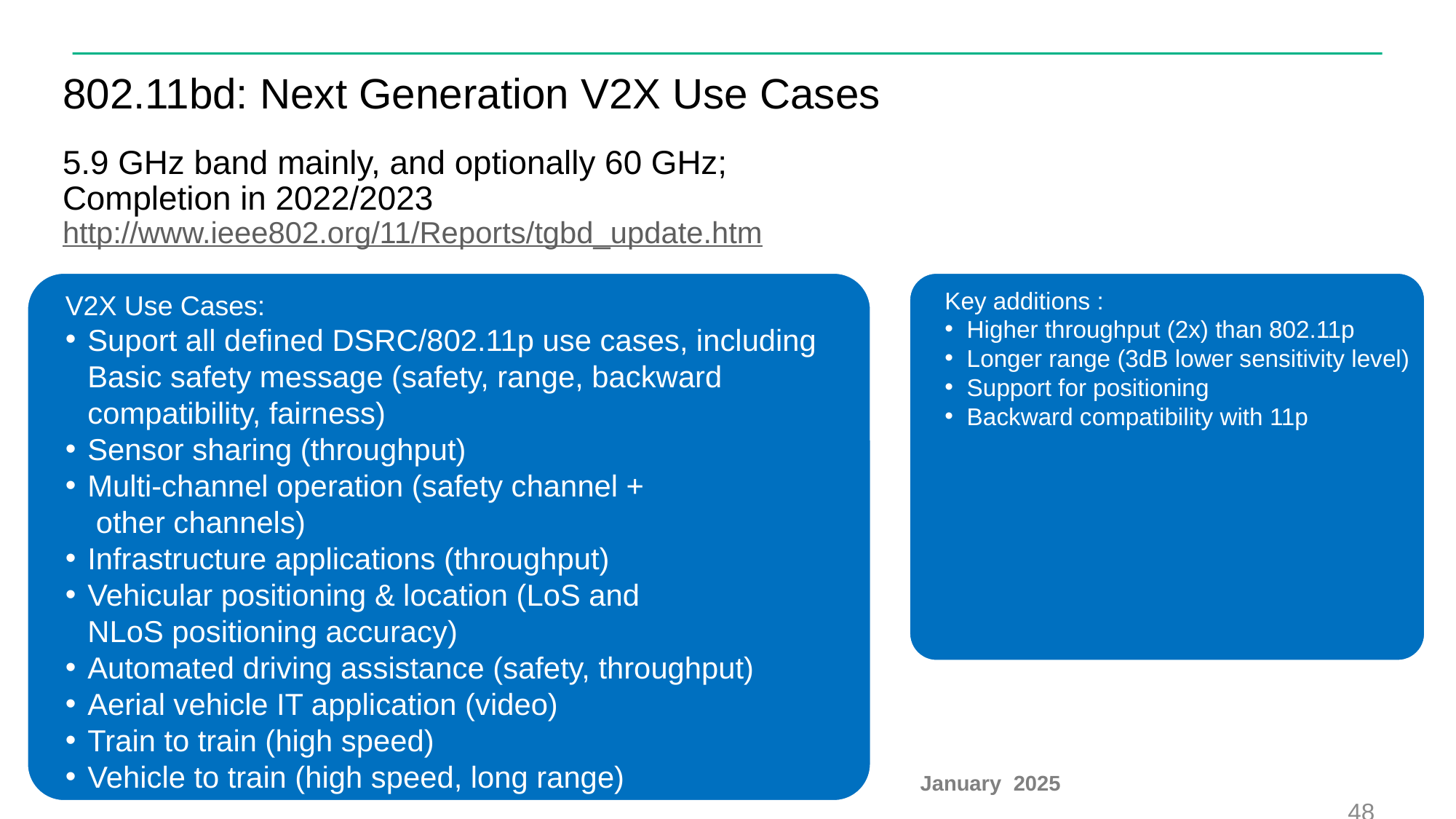

# 802.11bd: Next Generation V2X Use Cases
5.9 GHz band mainly, and optionally 60 GHz;
Completion in 2022/2023
http://www.ieee802.org/11/Reports/tgbd_update.htm

V2X Use Cases:
Suport all defined DSRC/802.11p use cases, including
Basic safety message (safety, range, backward
compatibility, fairness)
Sensor sharing (throughput)
Multi-channel operation (safety channel +
 other channels)
Infrastructure applications (throughput)
Vehicular positioning & location (LoS and
NLoS positioning accuracy)
Automated driving assistance (safety, throughput)
Aerial vehicle IT application (video)
Train to train (high speed)
Vehicle to train (high speed, long range)

Key additions :
Higher throughput (2x) than 802.11p
Longer range (3dB lower sensitivity level)
Support for positioning
Backward compatibility with 11p
  48
January  2025